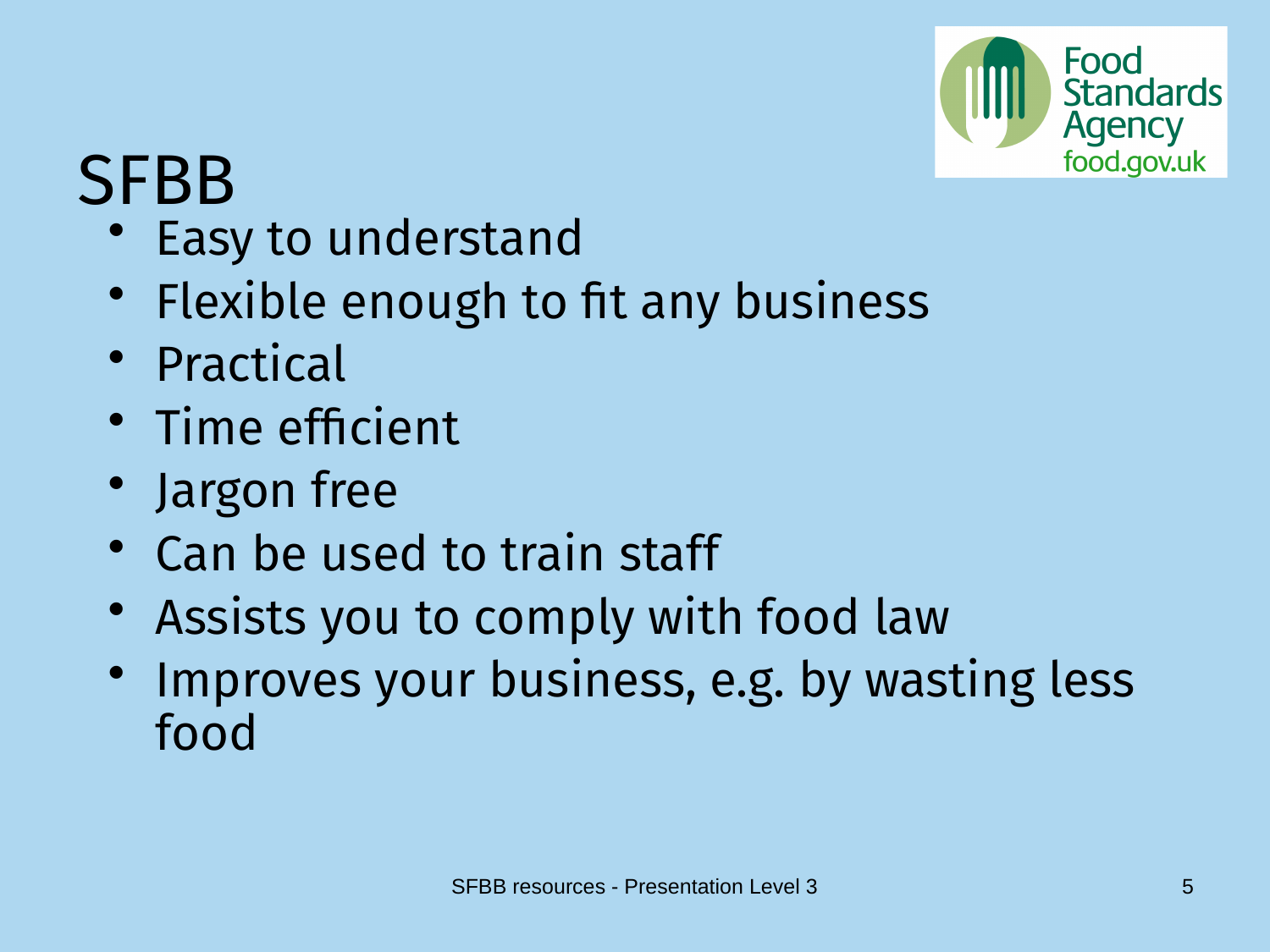

# SFBB
Easy to understand
Flexible enough to fit any business
Practical
Time efficient
Jargon free
Can be used to train staff
Assists you to comply with food law
Improves your business, e.g. by wasting less food
SFBB resources - Presentation Level 3
5